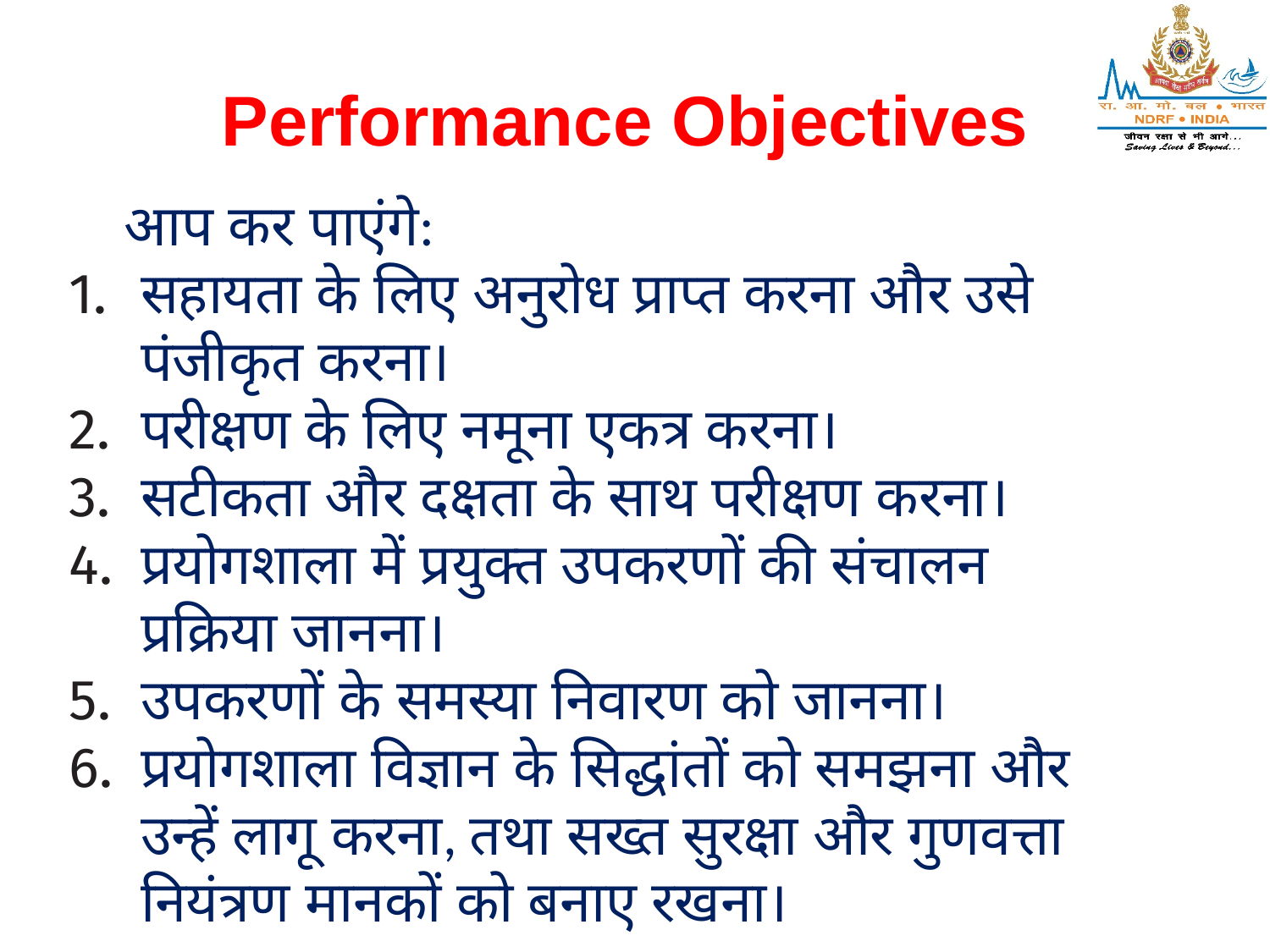

# Performance Objectives
आप कर पाएंगे:
सहायता के लिए अनुरोध प्राप्त करना और उसे पंजीकृत करना।
परीक्षण के लिए नमूना एकत्र करना।
सटीकता और दक्षता के साथ परीक्षण करना।
प्रयोगशाला में प्रयुक्त उपकरणों की संचालन प्रक्रिया जानना।
उपकरणों के समस्या निवारण को जानना।
प्रयोगशाला विज्ञान के सिद्धांतों को समझना और उन्हें लागू करना, तथा सख्त सुरक्षा और गुणवत्ता नियंत्रण मानकों को बनाए रखना।